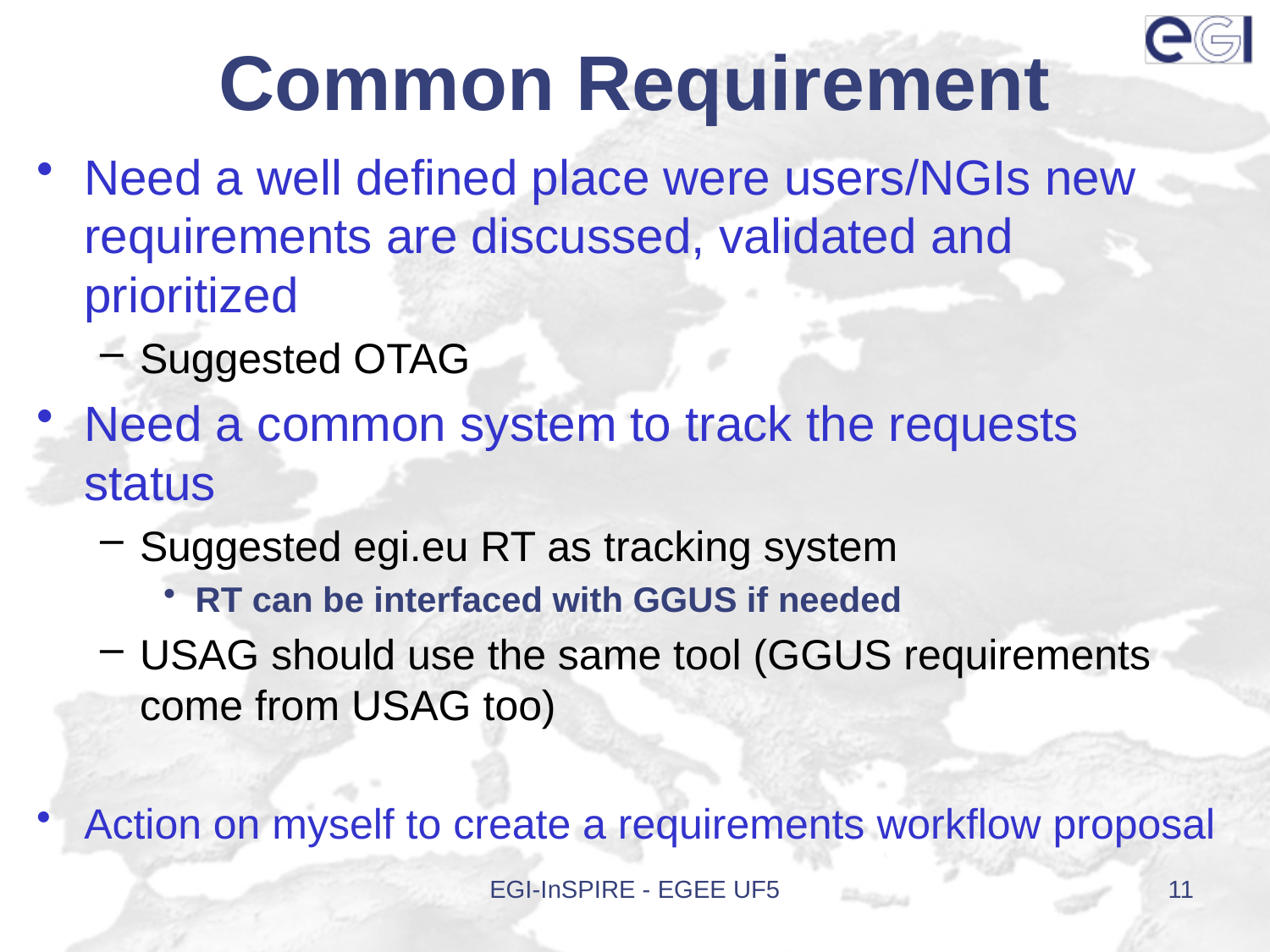

# Common Requirement
Need a well defined place were users/NGIs new requirements are discussed, validated and prioritized
Suggested OTAG
Need a common system to track the requests status
Suggested egi.eu RT as tracking system
RT can be interfaced with GGUS if needed
USAG should use the same tool (GGUS requirements come from USAG too)

Action on myself to create a requirements workflow proposal

EGI-InSPIRE - EGEE UF5
11